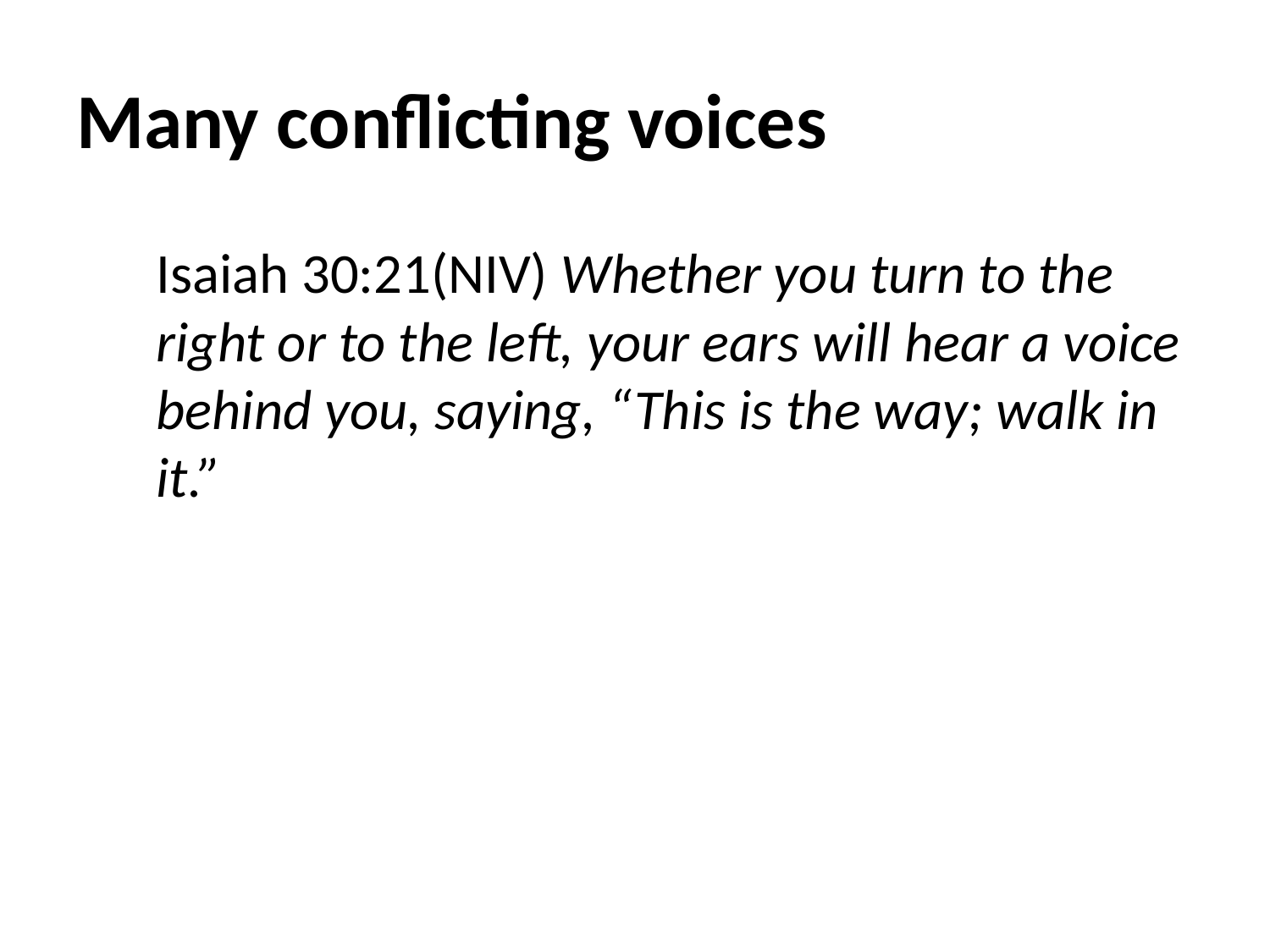

# Many conflicting voices
Isaiah 30:21(NIV) Whether you turn to the right or to the left, your ears will hear a voice behind you, saying, “This is the way; walk in it.”